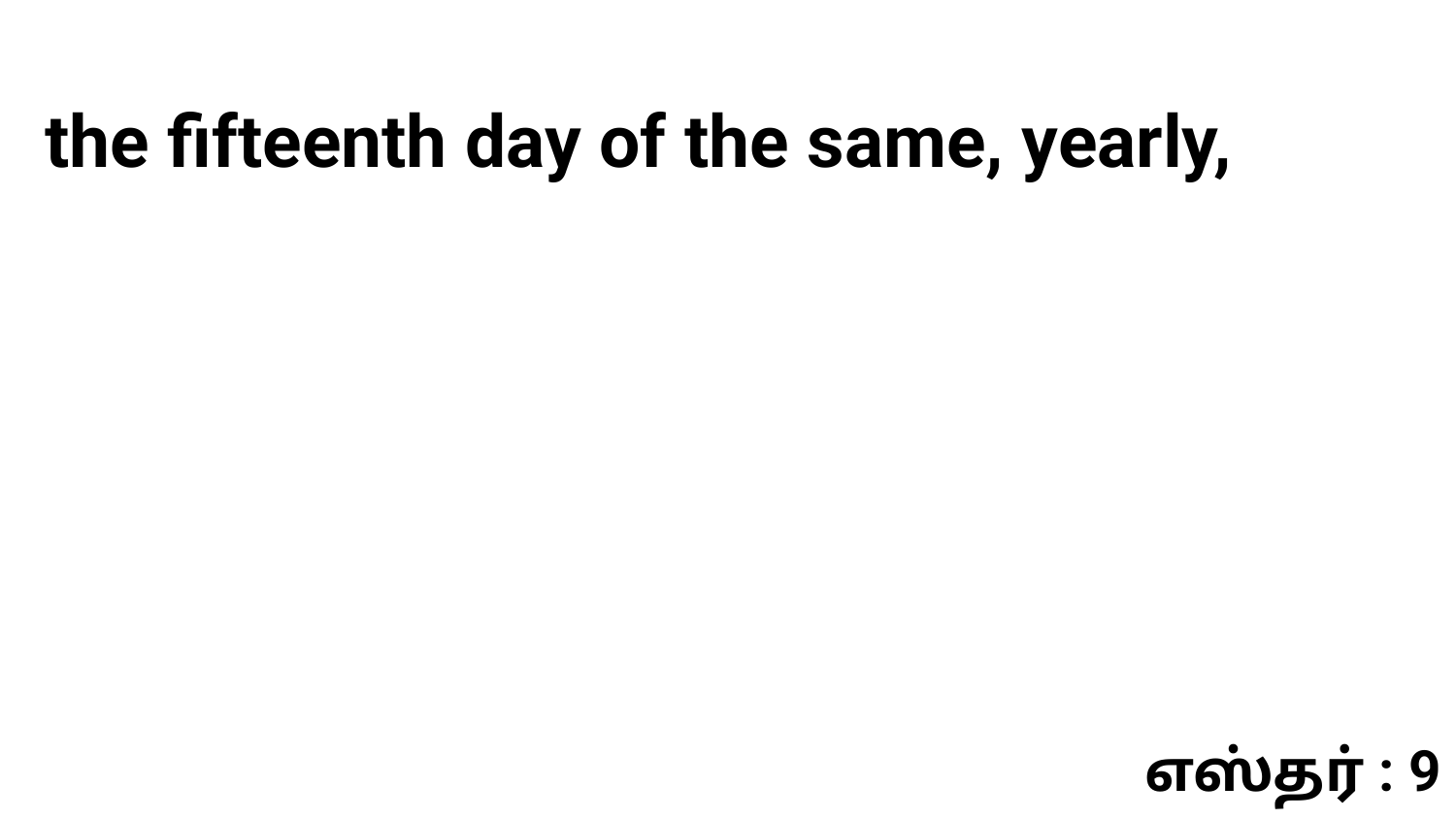

the fifteenth day of the same, yearly,
எஸ்தர் : 9